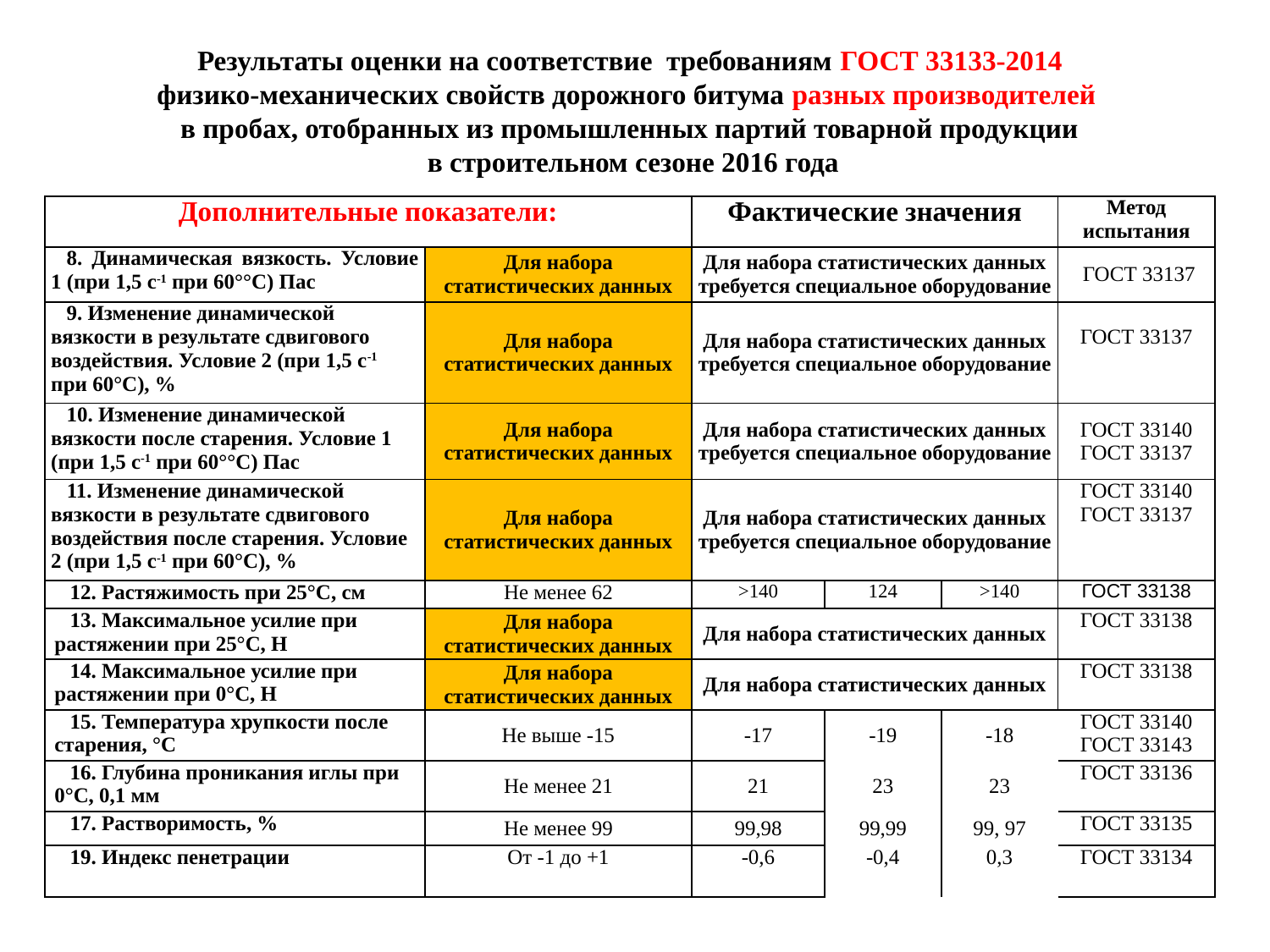

Результаты оценки на соответствие  требованиям ГОСТ 33133-2014
физико-механических свойств дорожного битума разных производителей
в пробах, отобранных из промышленных партий товарной продукции
 в строительном сезоне 2016 года

| Дополнительные показатели: |  | Фактические значения |  |  | Метод испытания |
| --- | --- | --- | --- | --- | --- |
| 8. Динамическая вязкость. Условие 1 (при 1,5 с-1 при 60°°С) Пас | Для набора статистических данных | Для набора статистических данных требуется специальное оборудование |  |  | ГОСТ 33137 |
| 9. Изменение динамической вязкости в результате сдвигового воздействия. Условие 2 (при 1,5 с-1 при 60°С), % | Для набора статистических данных | Для набора статистических данных требуется специальное оборудование |  |  | ГОСТ 33137 |
| 10. Изменение динамической вязкости после старения. Условие 1 (при 1,5 с-1 при 60°°С) Пас | Для набора статистических данных | Для набора статистических данных требуется специальное оборудование |  |  | ГОСТ 33140 ГОСТ 33137 |
| 11. Изменение динамической вязкости в результате сдвигового воздействия после старения. Условие 2 (при 1,5 с-1 при 60°С), % | Для набора статистических данных | Для набора статистических данных требуется специальное оборудование |  |  | ГОСТ 33140 ГОСТ 33137 |
| 12. Растяжимость при 25°С, см | Не менее 62 | ˃140 | 124 | ˃140 | ГОСТ 33138 |
| 13. Максимальное усилие при растяжении при 25°С, Н | Для набора статистических данных | Для набора статистических данных |  |  | ГОСТ 33138 |
| 14. Максимальное усилие при растяжении при 0°С, Н | Для набора статистических данных | Для набора статистических данных |  |  | ГОСТ 33138 |
| 15. Температура хрупкости после старения, °С | Не выше -15 | -17 | -19 | -18 | ГОСТ 33140 ГОСТ 33143 |
| 16. Глубина проникания иглы при 0°С, 0,1 мм | Не менее 21 | 21 | 23 | 23 | ГОСТ 33136 |
| 17. Растворимость, % | Не менее 99 | 99,98 | 99,99 | 99, 97 | ГОСТ 33135 |
| 19. Индекс пенетрации | От -1 до +1 | -0,6 | -0,4 | 0,3 | ГОСТ 33134 |